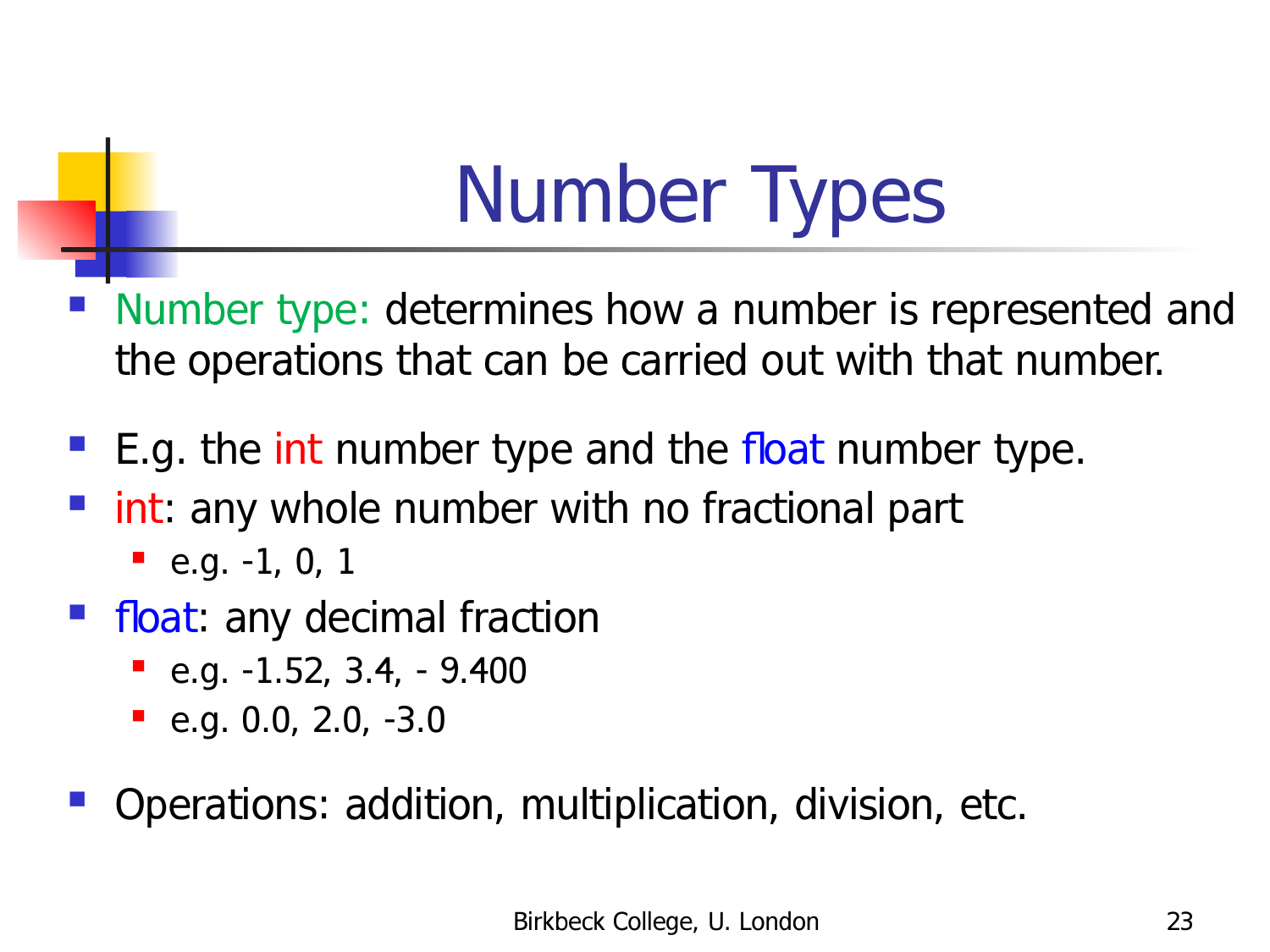

# Number Types
Number type: determines how a number is represented and the operations that can be carried out with that number.

E.g. the int number type and the float number type.
int: any whole number with no fractional part
e.g. -1, 0, 1
float: any decimal fraction
e.g. -1.52, 3.4, - 9.400
e.g. 0.0, 2.0, -3.0

Operations: addition, multiplication, division, etc.
Birkbeck College, U. London
23